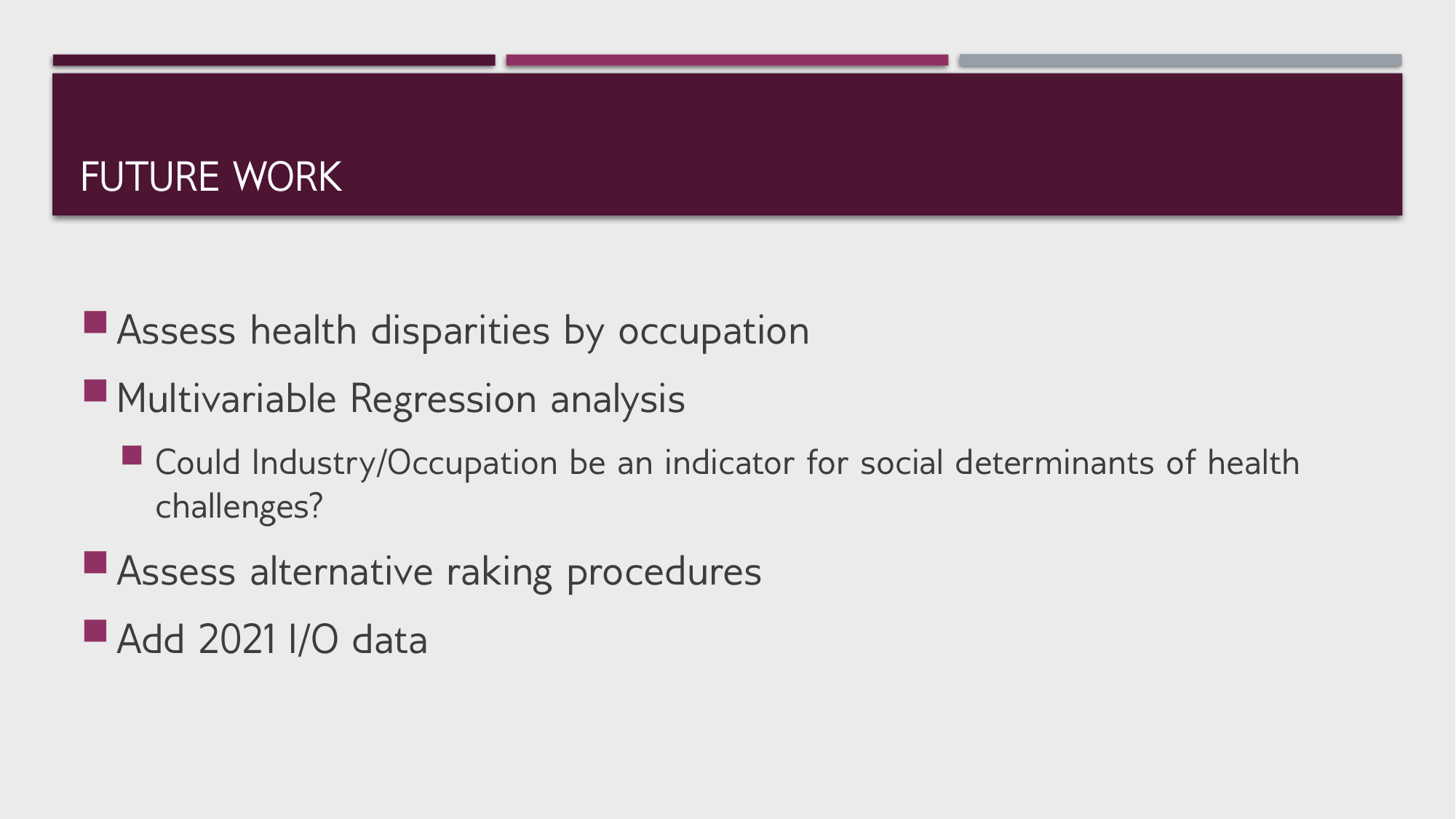

# Future Work
Assess health disparities by occupation
Multivariable Regression analysis
Could Industry/Occupation be an indicator for social determinants of health challenges?
Assess alternative raking procedures
Add 2021 I/O data